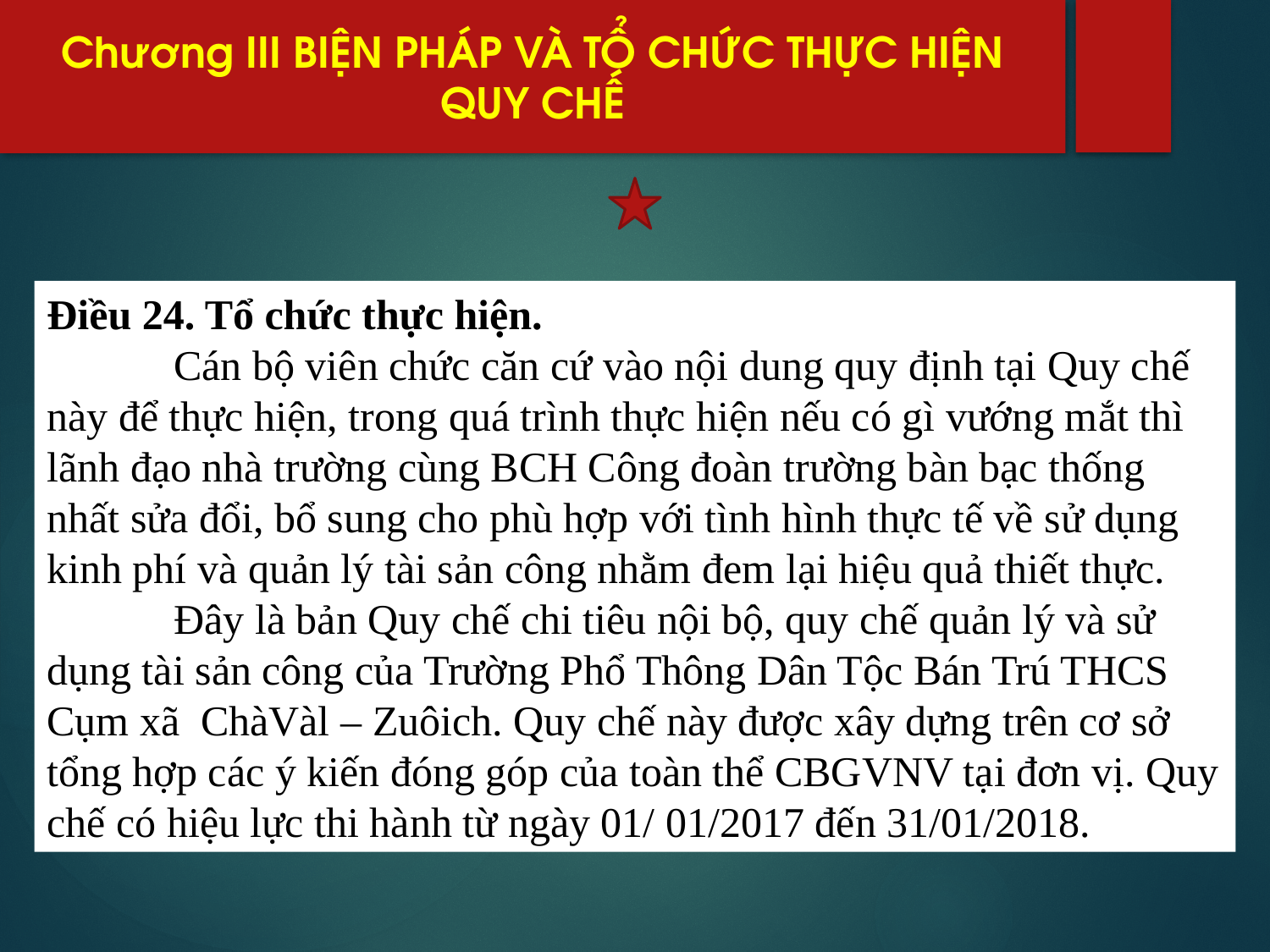

# Chương III BIỆN PHÁP VÀ TỔ CHỨC THỰC HIỆN QUY CHẾ

Điều 24. Tổ chức thực hiện.
	Cán bộ viên chức căn cứ vào nội dung quy định tại Quy chế này để thực hiện, trong quá trình thực hiện nếu có gì vướng mắt thì lãnh đạo nhà trường cùng BCH Công đoàn trường bàn bạc thống nhất sửa đổi, bổ sung cho phù hợp với tình hình thực tế về sử dụng kinh phí và quản lý tài sản công nhằm đem lại hiệu quả thiết thực.
	Đây là bản Quy chế chi tiêu nội bộ, quy chế quản lý và sử dụng tài sản công của Trường Phổ Thông Dân Tộc Bán Trú THCS Cụm xã  ChàVàl – Zuôich. Quy chế này được xây dựng trên cơ sở tổng hợp các ý kiến đóng góp của toàn thể CBGVNV tại đơn vị. Quy chế có hiệu lực thi hành từ ngày 01/ 01/2017 đến 31/01/2018.